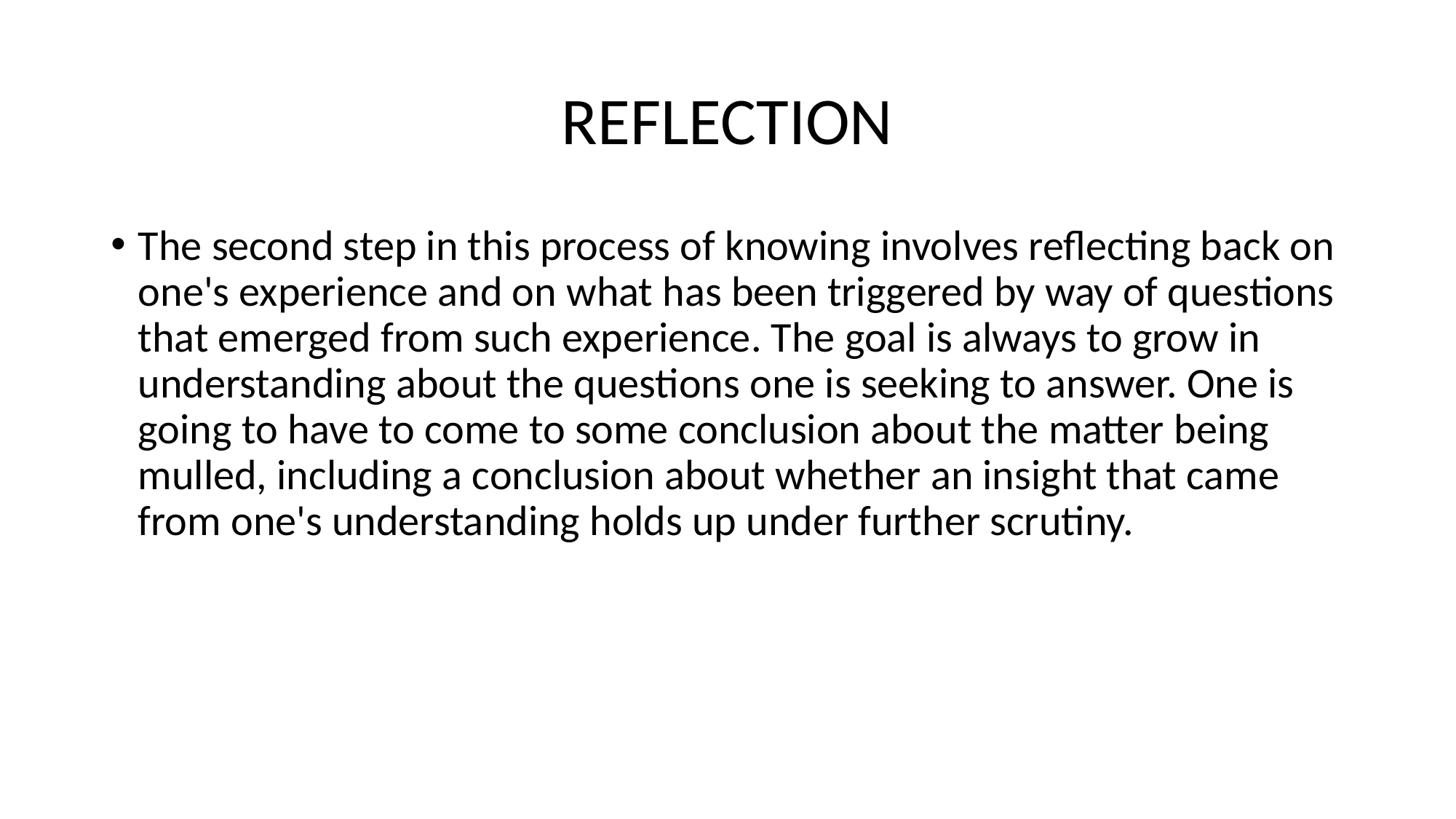

# REFLECTION
The second step in this process of knowing involves reflecting back on one's experience and on what has been triggered by way of questions that emerged from such experience. The goal is always to grow in understanding about the questions one is seeking to answer. One is going to have to come to some conclusion about the matter being mulled, including a conclusion about whether an insight that came from one's understanding holds up under further scrutiny.